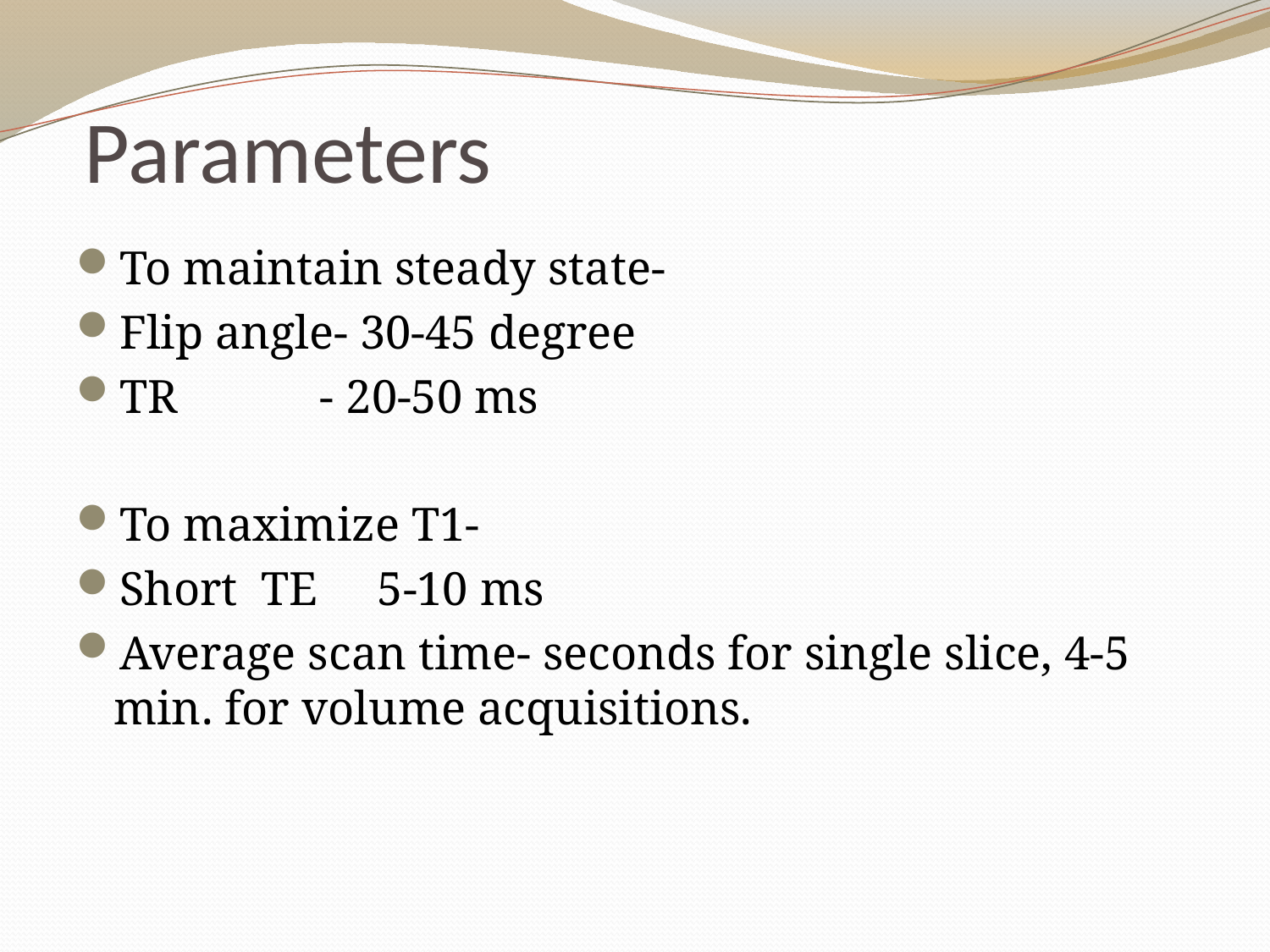

# Parameters
To maintain steady state-
Flip angle- 30-45 degree
TR            - 20-50 ms

To maximize T1-
Short  TE     5-10 ms
Average scan time- seconds for single slice, 4-5 min. for volume acquisitions.